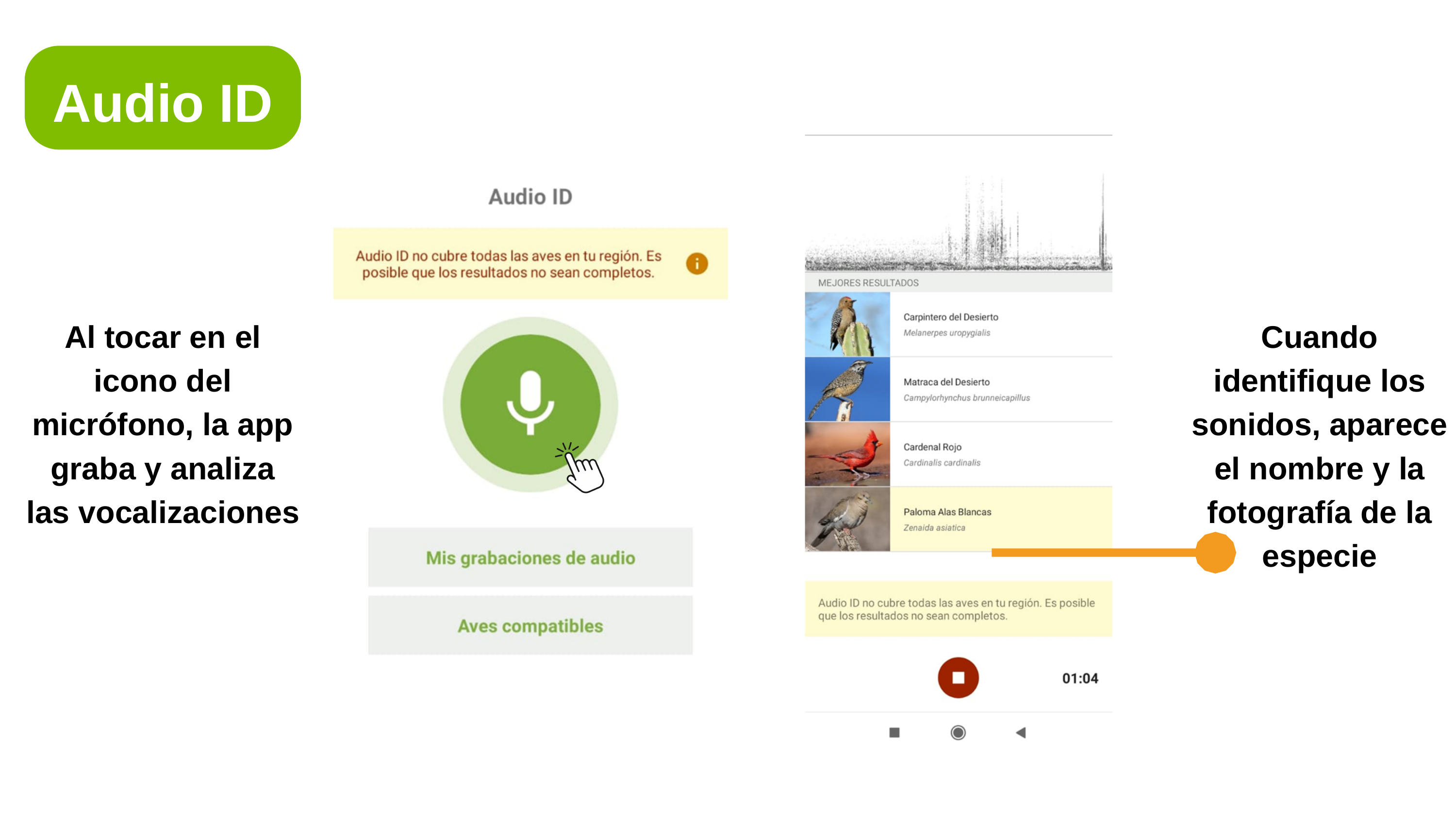

Audio ID

Al tocar en el icono del micrófono, la app graba y analiza las vocalizaciones
Cuando identifique los sonidos, aparece el nombre y la fotografía de la especie